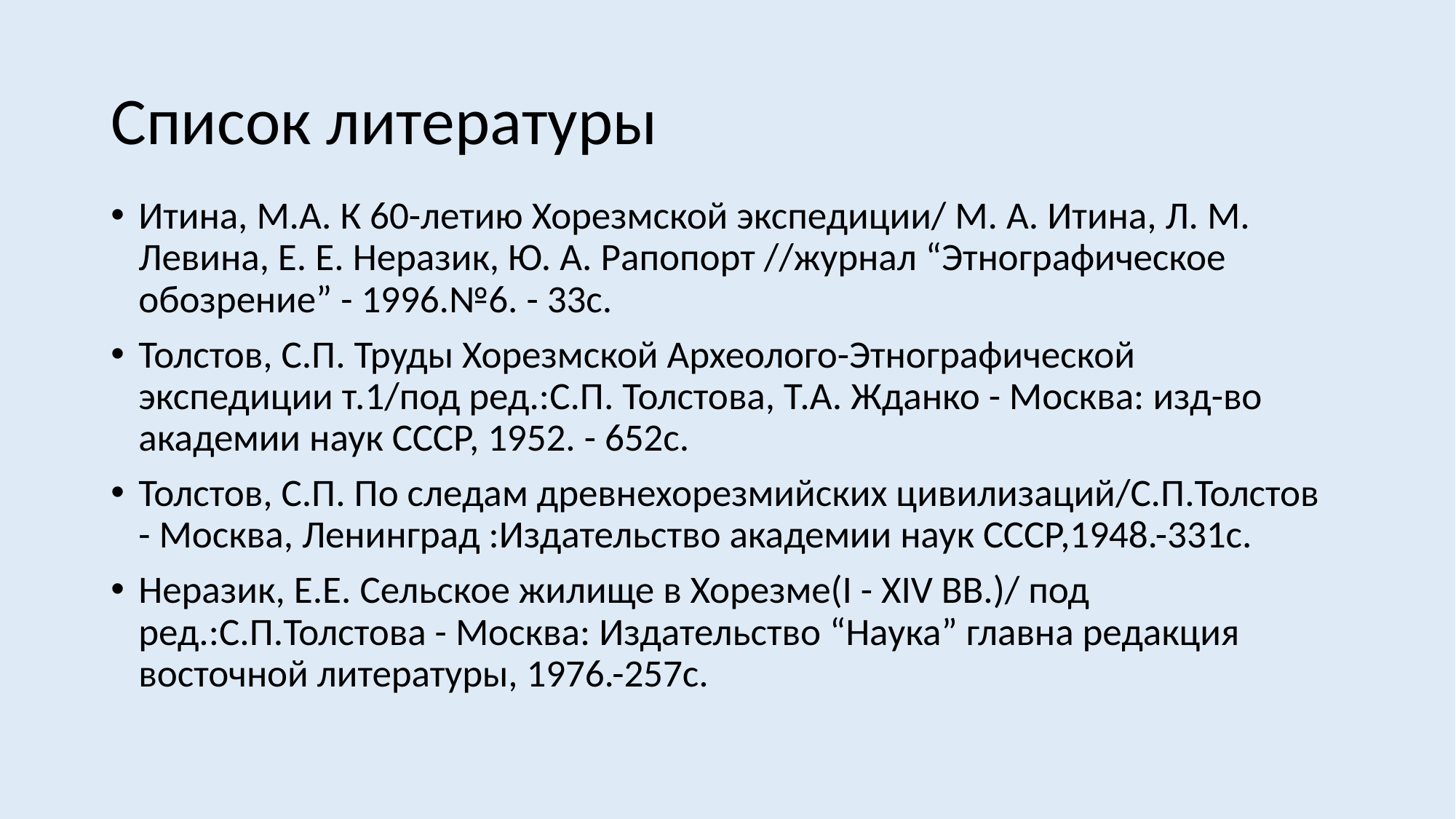

# Список литературы
Итина, М.А. К 60-летию Хорезмской экспедиции/ М. А. Итина, Л. М. Левина, Е. Е. Неразик, Ю. А. Рапопорт //журнал “Этнографическое обозрение” - 1996.№6. - 33с.
Толстов, С.П. Труды Хорезмской Археолого-Этнографической экспедиции т.1/под ред.:С.П. Толстова, Т.А. Жданко - Москва: изд-во академии наук СССР, 1952. - 652с.
Толстов, С.П. По следам древнехорезмийских цивилизаций/С.П.Толстов - Москва, Ленинград :Издательство академии наук СССР,1948.-331с.
Неразик, Е.Е. Сельское жилище в Хорезме(I - XIV ВВ.)/ под ред.:С.П.Толстова - Москва: Издательство “Наука” главна редакция восточной литературы, 1976.-257с.